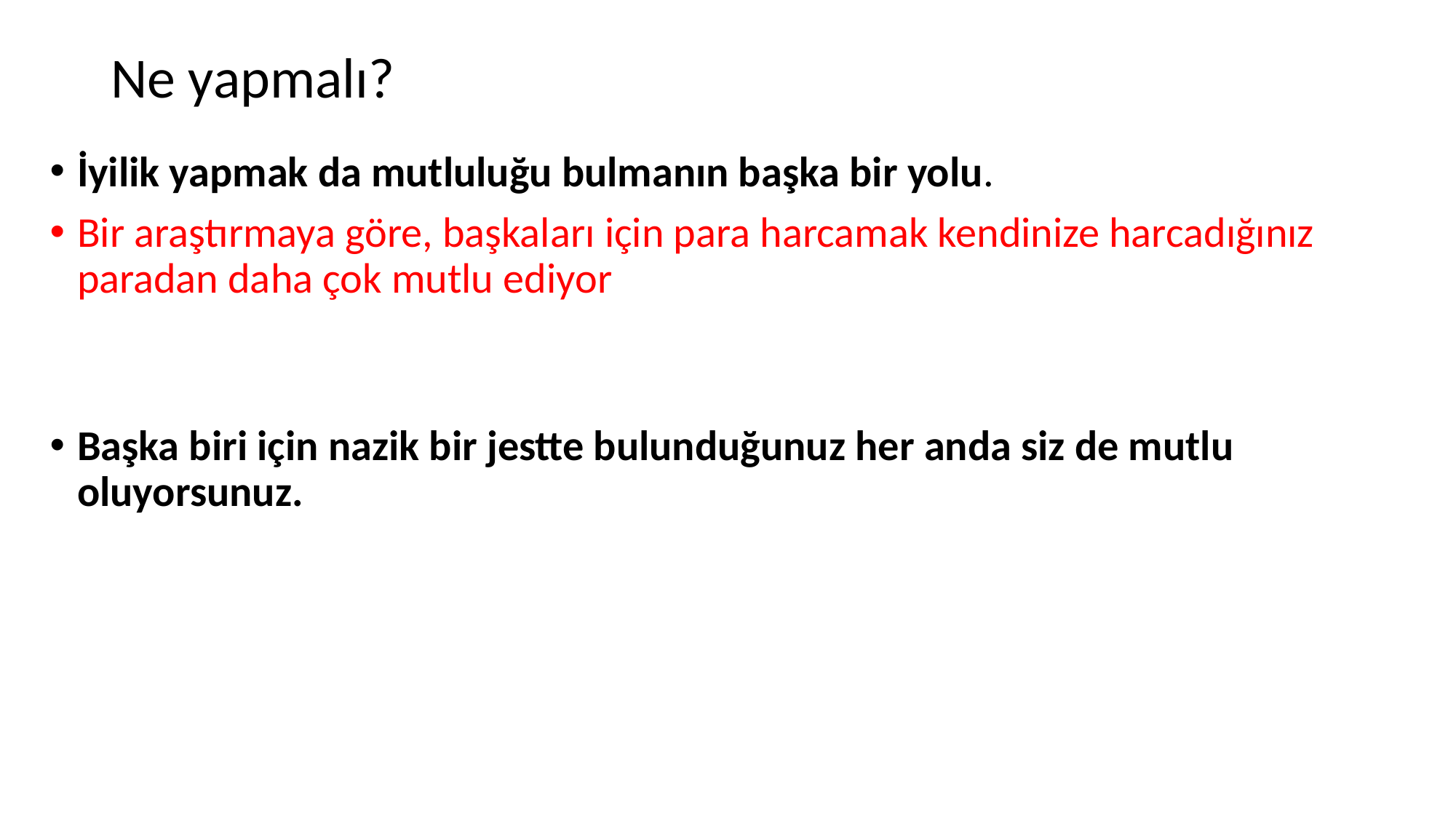

# Ne yapmalı?
İyilik yapmak da mutluluğu bulmanın başka bir yolu.
Bir araştırmaya göre, başkaları için para harcamak kendinize harcadığınız paradan daha çok mutlu ediyor

Başka biri için nazik bir jestte bulunduğunuz her anda siz de mutlu oluyorsunuz.